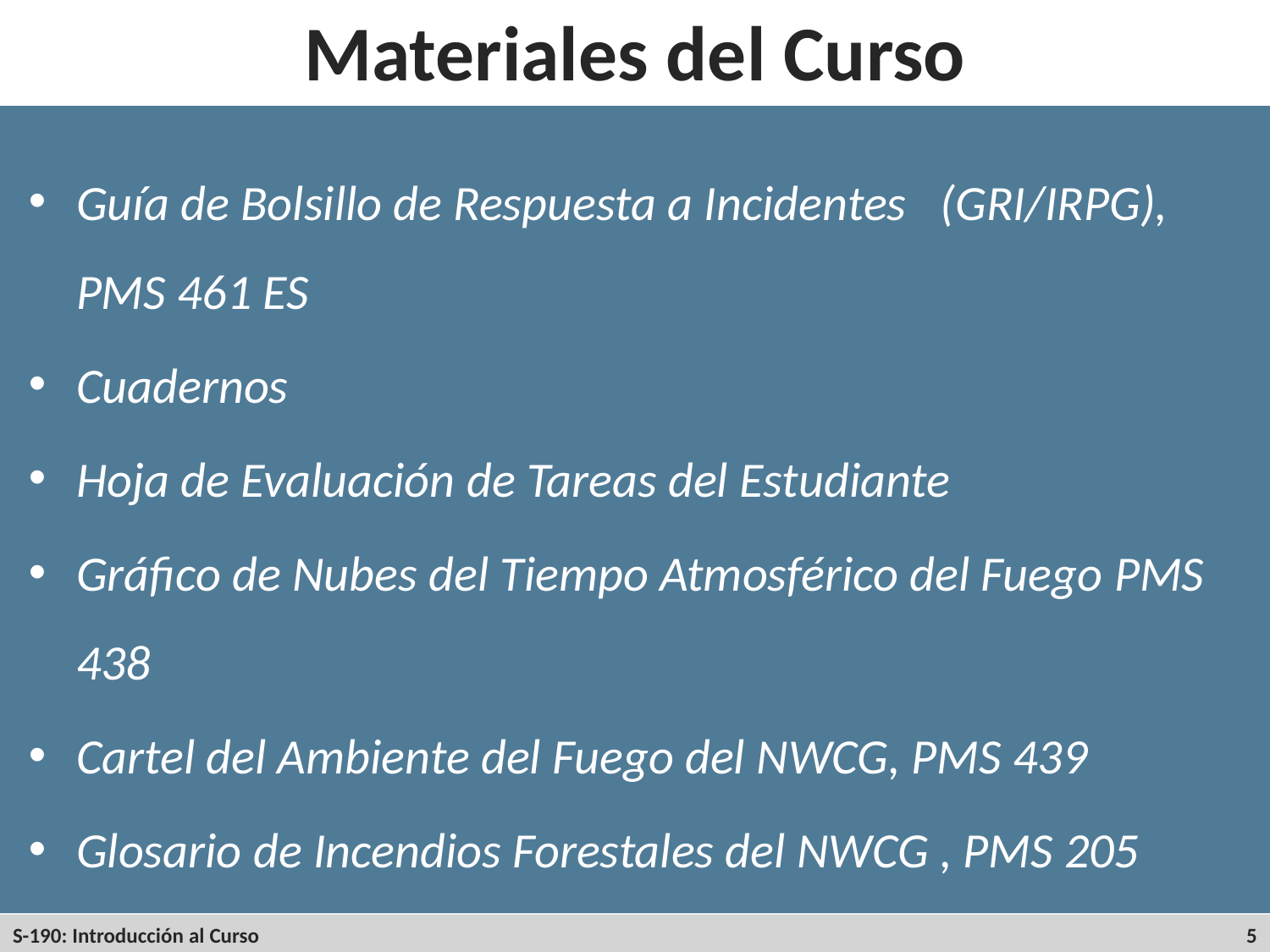

# Materiales del Curso
Guía de Bolsillo de Respuesta a Incidentes   (GRI/IRPG), PMS 461 ES
Cuadernos
Hoja de Evaluación de Tareas del Estudiante
Gráfico de Nubes del Tiempo Atmosférico del Fuego PMS 438
Cartel del Ambiente del Fuego del NWCG, PMS 439
Glosario de Incendios Forestales del NWCG , PMS 205